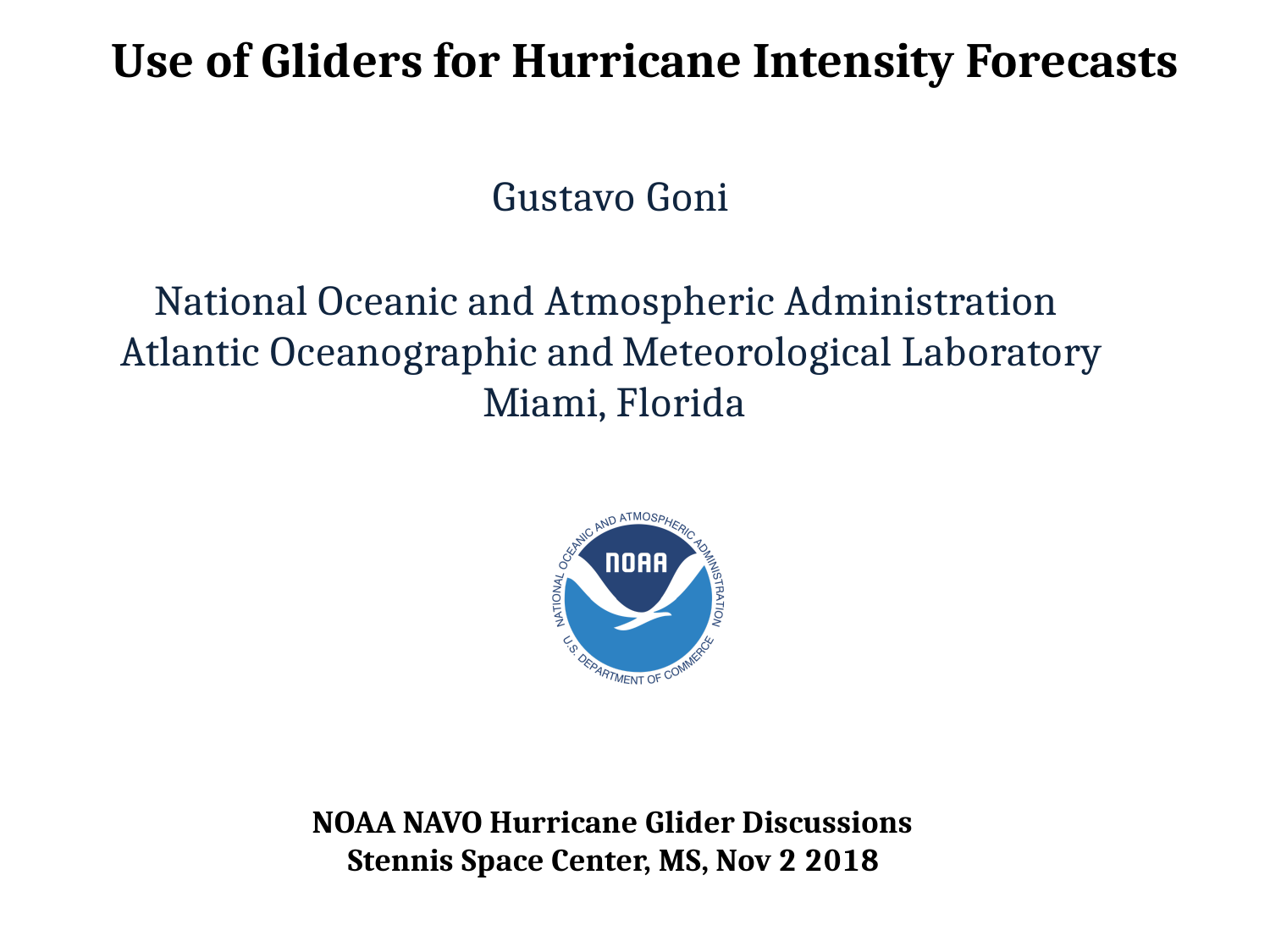

# Use of Gliders for Hurricane Intensity Forecasts
Gustavo Goni

National Oceanic and Atmospheric Administration  Atlantic Oceanographic and Meteorological Laboratory  Miami, Florida

NOAA NAVO Hurricane Glider Discussions  Stennis Space Center, MS, Nov 2 2018